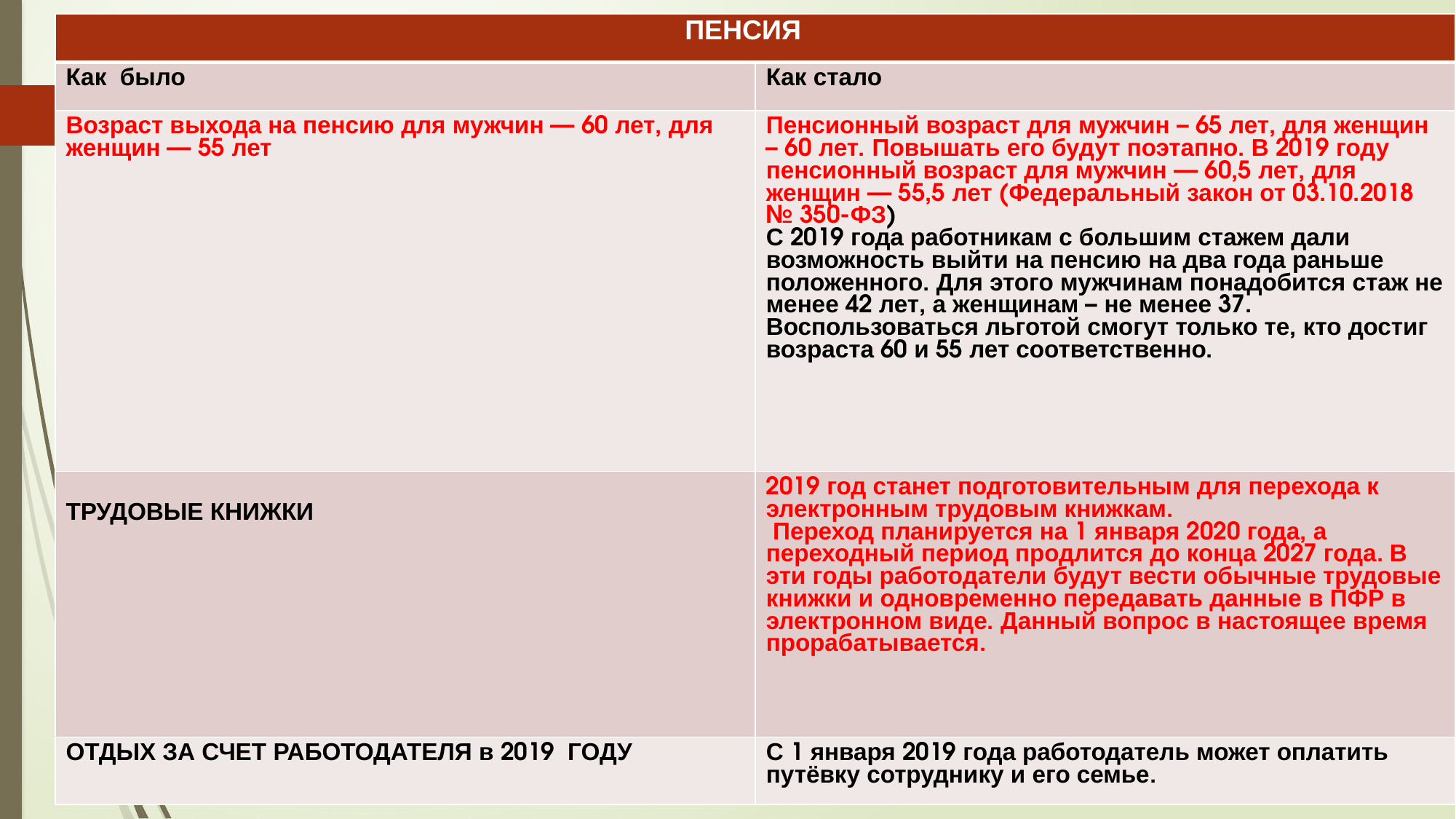

| ПЕНСИЯ |  |
| --- | --- |
| Как было | Как стало |
| Возраст выхода на пенсию для мужчин — 60 лет, для женщин — 55 лет | Пенсионный возраст для мужчин – 65 лет, для женщин – 60 лет. Повышать его будут поэтапно. В 2019 году пенсионный возраст для мужчин — 60,5 лет, для женщин — 55,5 лет (Федеральный закон от 03.10.2018 № 350-ФЗ) С 2019 года работникам с большим стажем дали возможность выйти на пенсию на два года раньше положенного. Для этого мужчинам понадобится стаж не менее 42 лет, а женщинам – не менее 37. Воспользоваться льготой смогут только те, кто достиг возраста 60 и 55 лет соответственно. |
| ТРУДОВЫЕ КНИЖКИ | 2019 год станет подготовительным для перехода к электронным трудовым книжкам. Переход планируется на 1 января 2020 года, а переходный период продлится до конца 2027 года. В эти годы работодатели будут вести обычные трудовые книжки и одновременно передавать данные в ПФР в электронном виде. Данный вопрос в настоящее время прорабатывается. |
| ОТДЫХ ЗА СЧЕТ РАБОТОДАТЕЛЯ в 2019 ГОДУ | С 1 января 2019 года работодатель может оплатить путёвку сотруднику и его семье. |